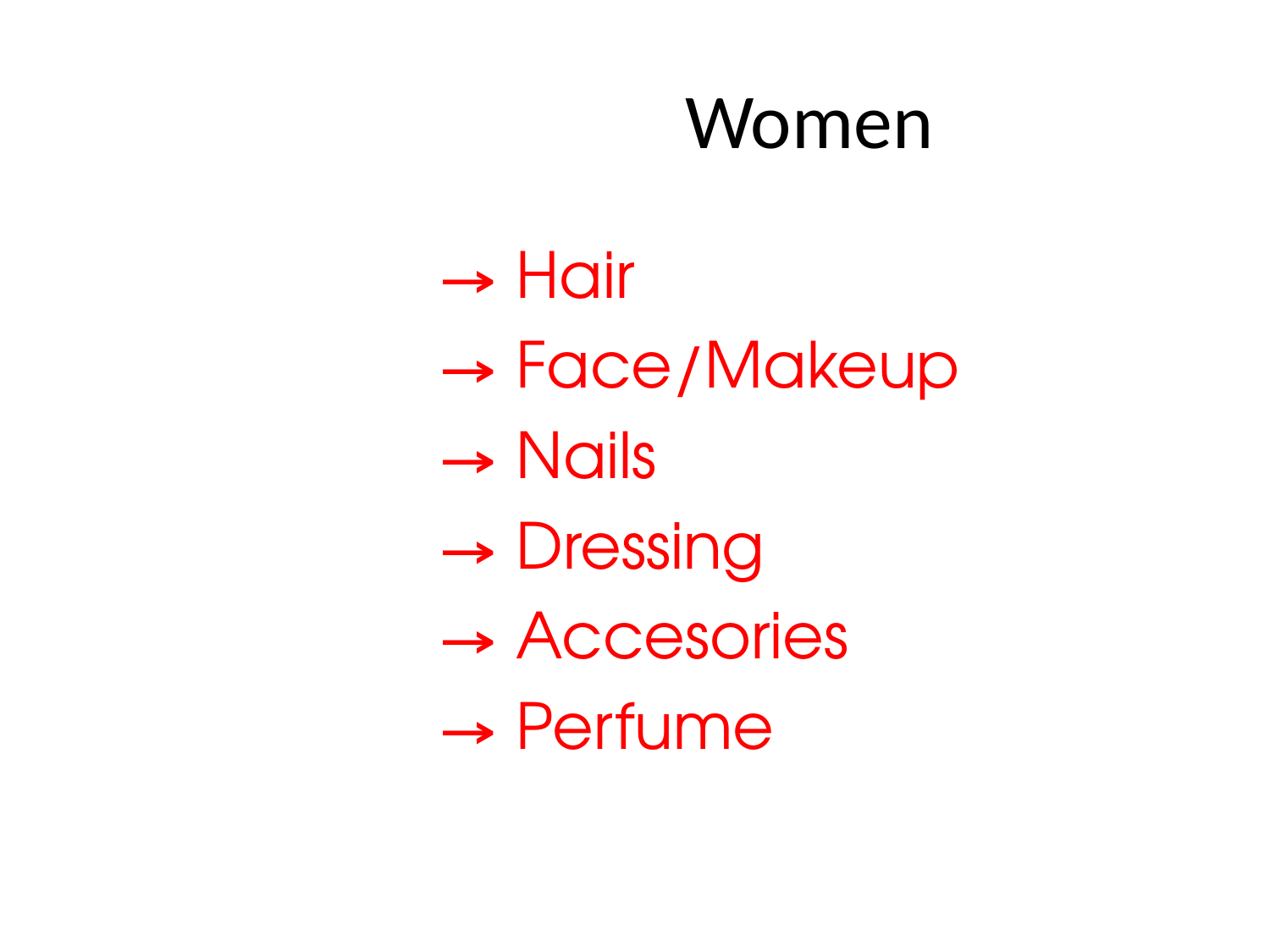

# Women
→ Hair
→ Face/Makeup
→ Nails
→ Dressing
→ Accesories
→ Perfume